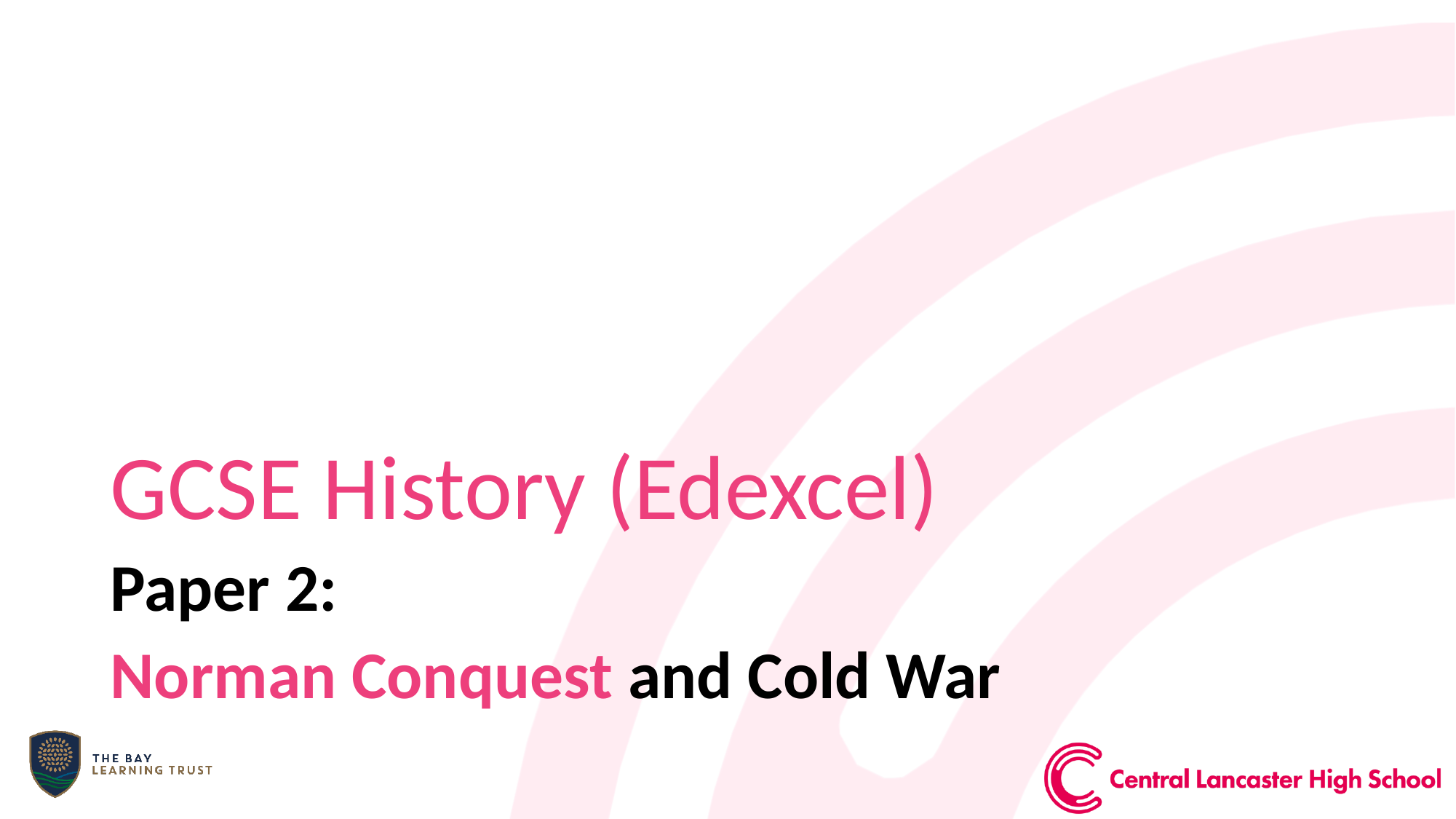

# GCSE History (Edexcel)
Paper 2:
Norman Conquest and Cold War